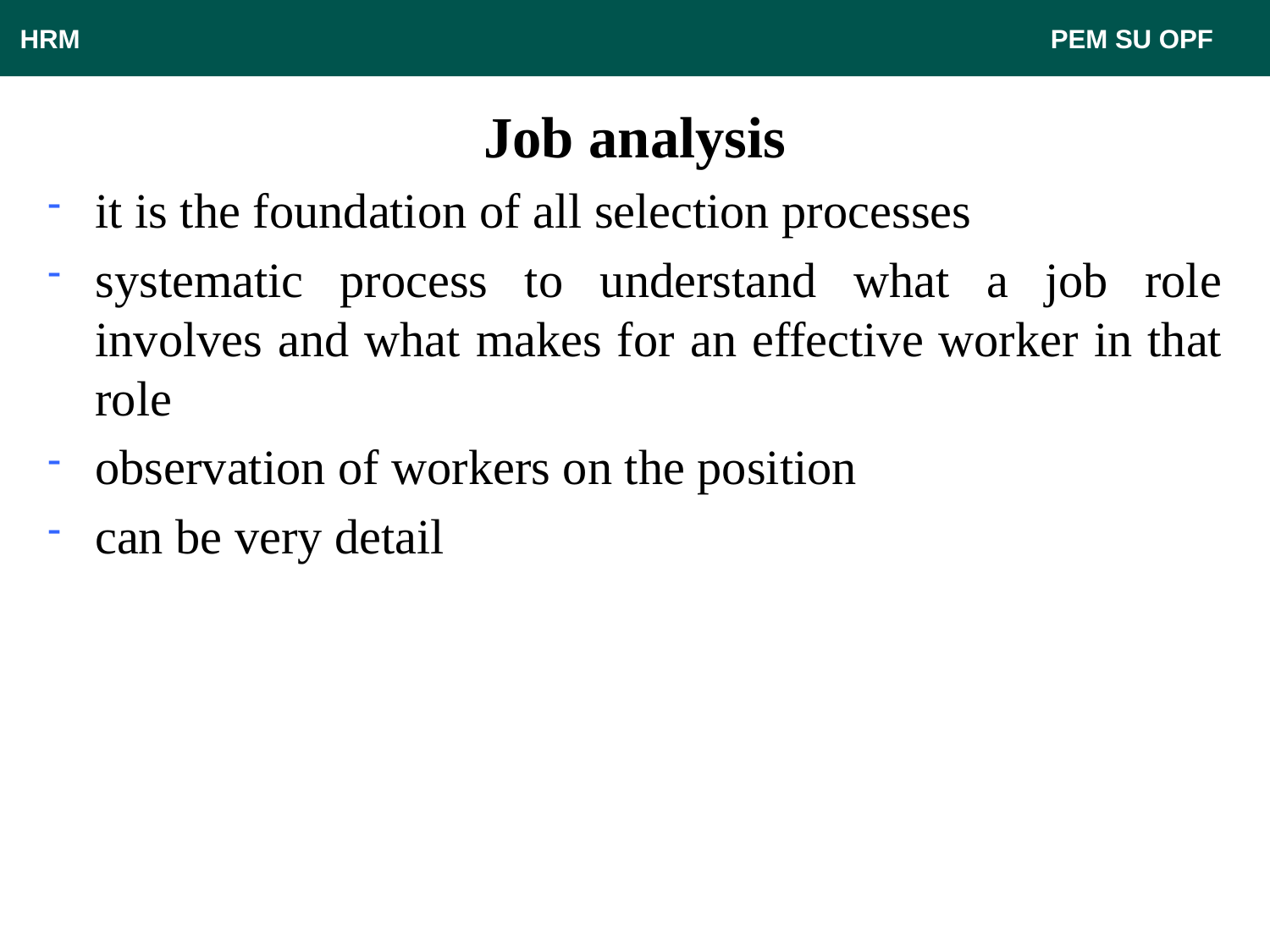

HRM								   PEM SU OPF
# Job analysis
it is the foundation of all selection processes
systematic process to understand what a job role involves and what makes for an effective worker in that role
observation of workers on the position
can be very detail